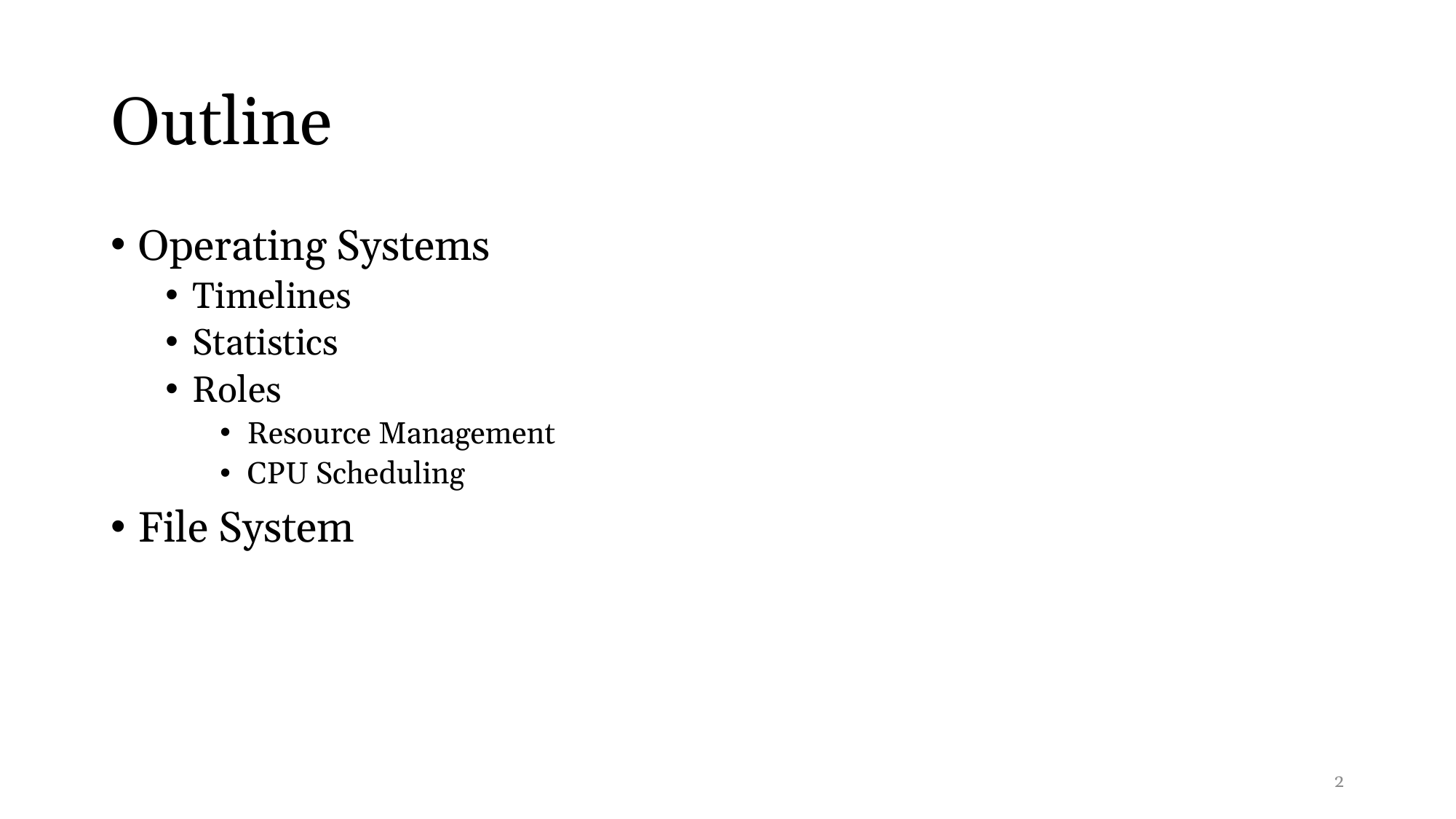

# Outline
Operating Systems
Timelines
Statistics
Roles
Resource Management
CPU Scheduling
File System

2